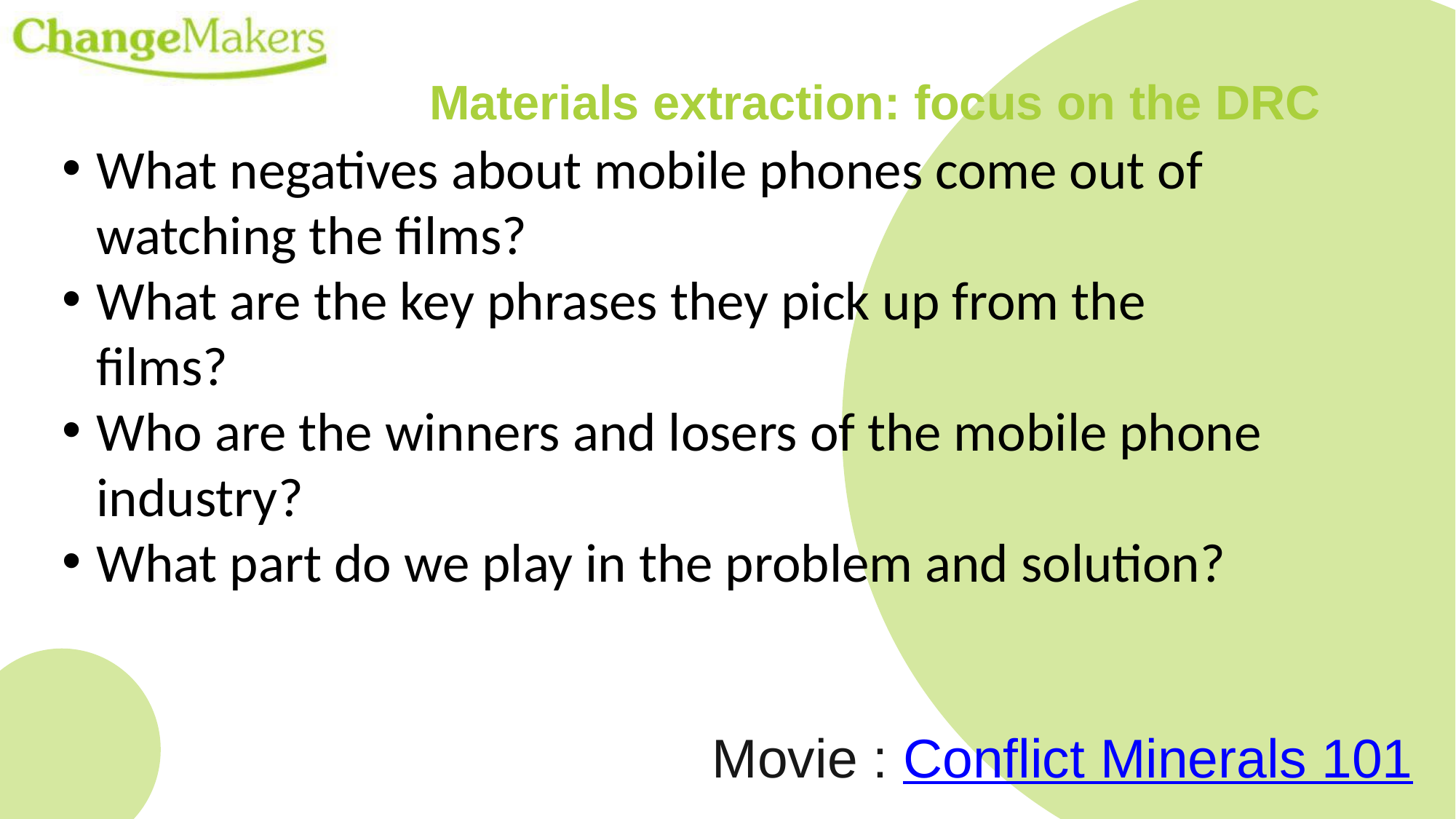

Materials extraction: focus on the DRC
What negatives about mobile phones come out of watching the films?
What are the key phrases they pick up from the films?
Who are the winners and losers of the mobile phone industry?
What part do we play in the problem and solution?
Movie : Conflict Minerals 101